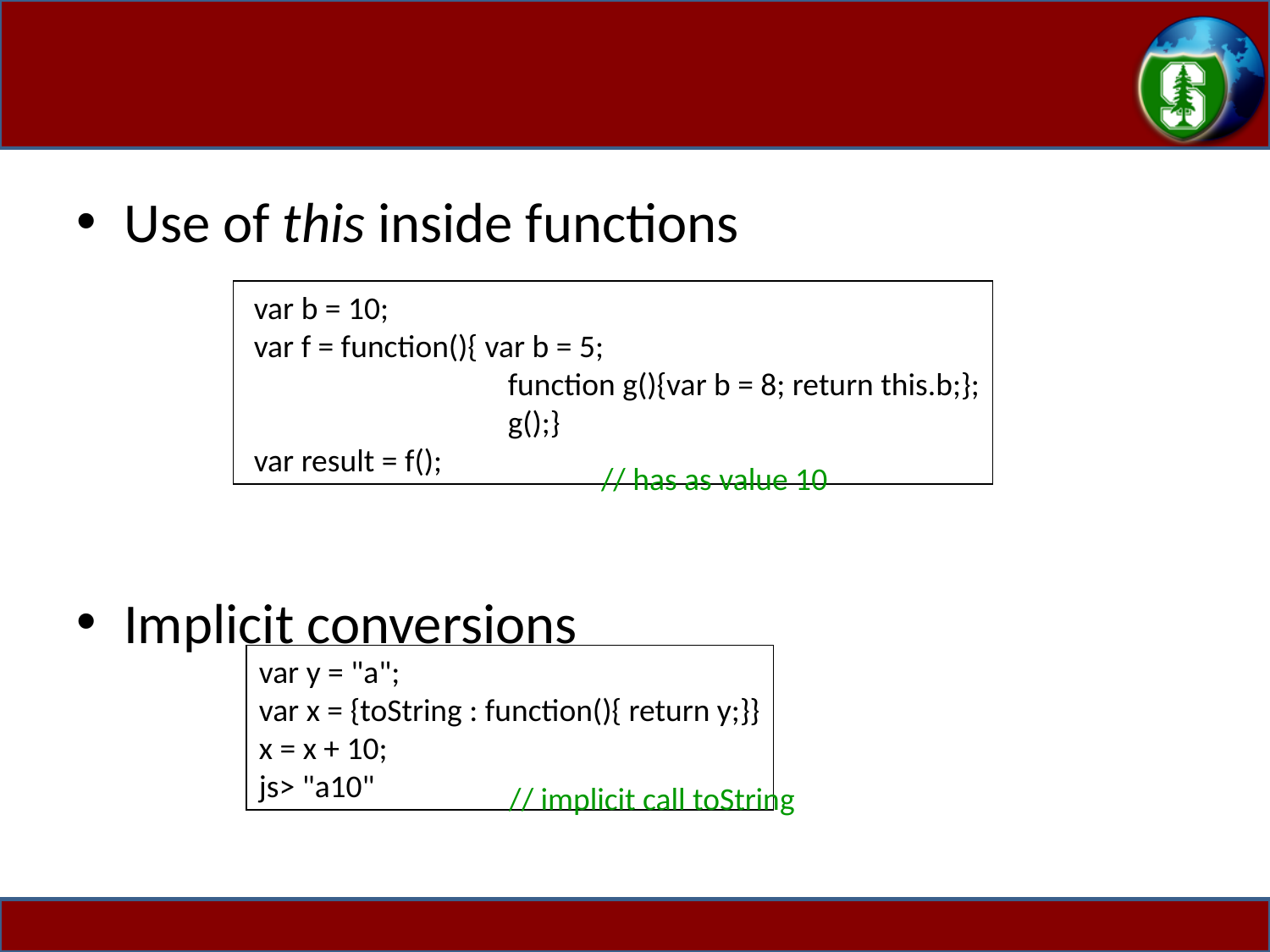

#
Use of this inside functions

Implicit conversions
var b = 10;
var f = function(){ var b = 5;
		function g(){var b = 8; return this.b;};
		g();}
var result = f();
// has as value 10
var y = "a";
var x = {toString : function(){ return y;}}
x = x + 10;
js> "a10"
// implicit call toString